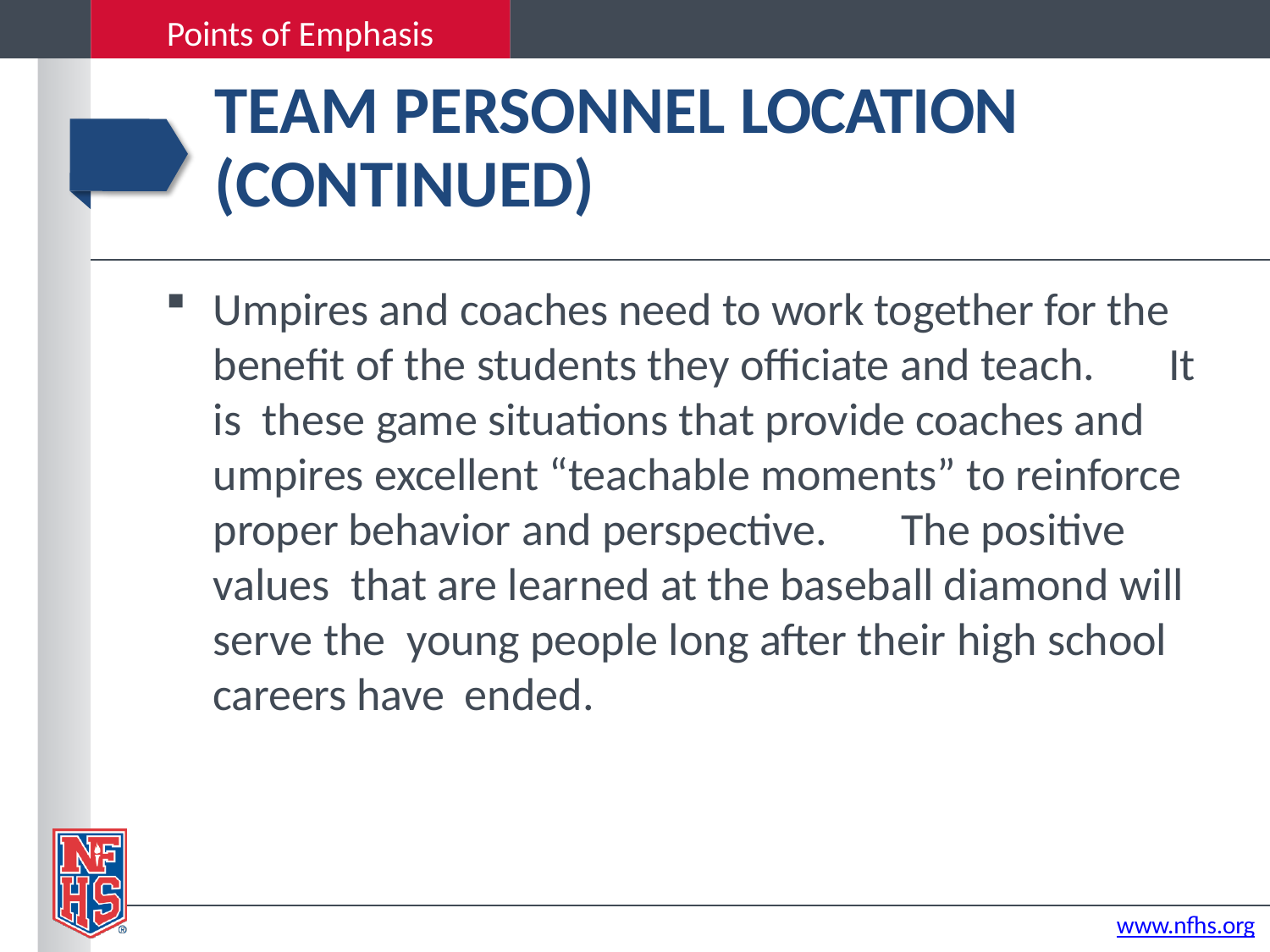

Points of Emphasis
# TEAM PERSONNEL LOCATION
(CONTINUED)

Umpires and coaches need to work together for the  benefit of the students they officiate and teach.	It is  these game situations that provide coaches and  umpires excellent “teachable moments” to reinforce  proper behavior and perspective.	The positive values  that are learned at the baseball diamond will serve the  young people long after their high school careers have  ended.

www.nfhs.org